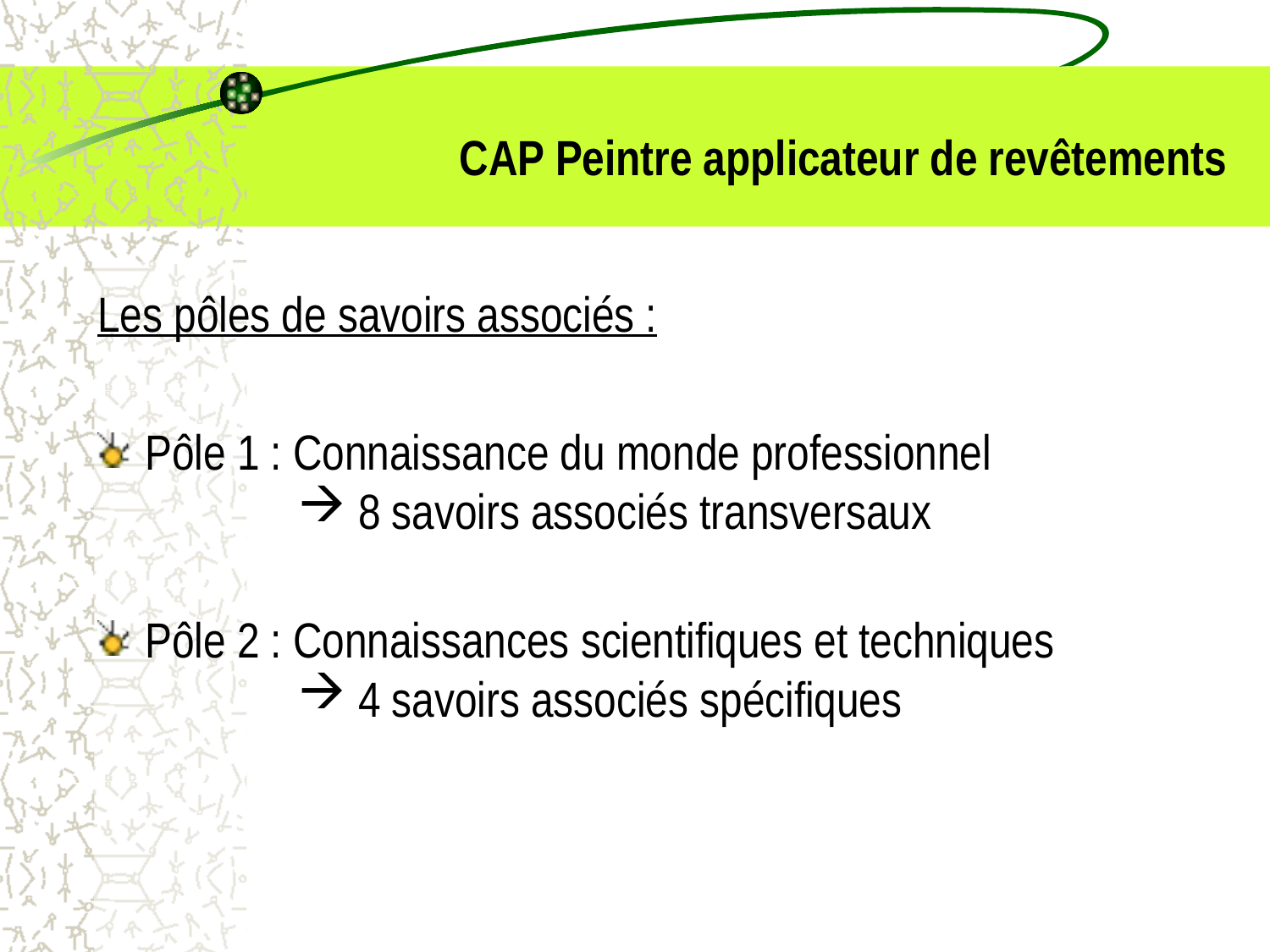

# CAP Peintre applicateur de revêtements
Les pôles de savoirs associés :

Pôle 1 : Connaissance du monde professionnel
 8 savoirs associés transversaux

Pôle 2 : Connaissances scientifiques et techniques
 4 savoirs associés spécifiques